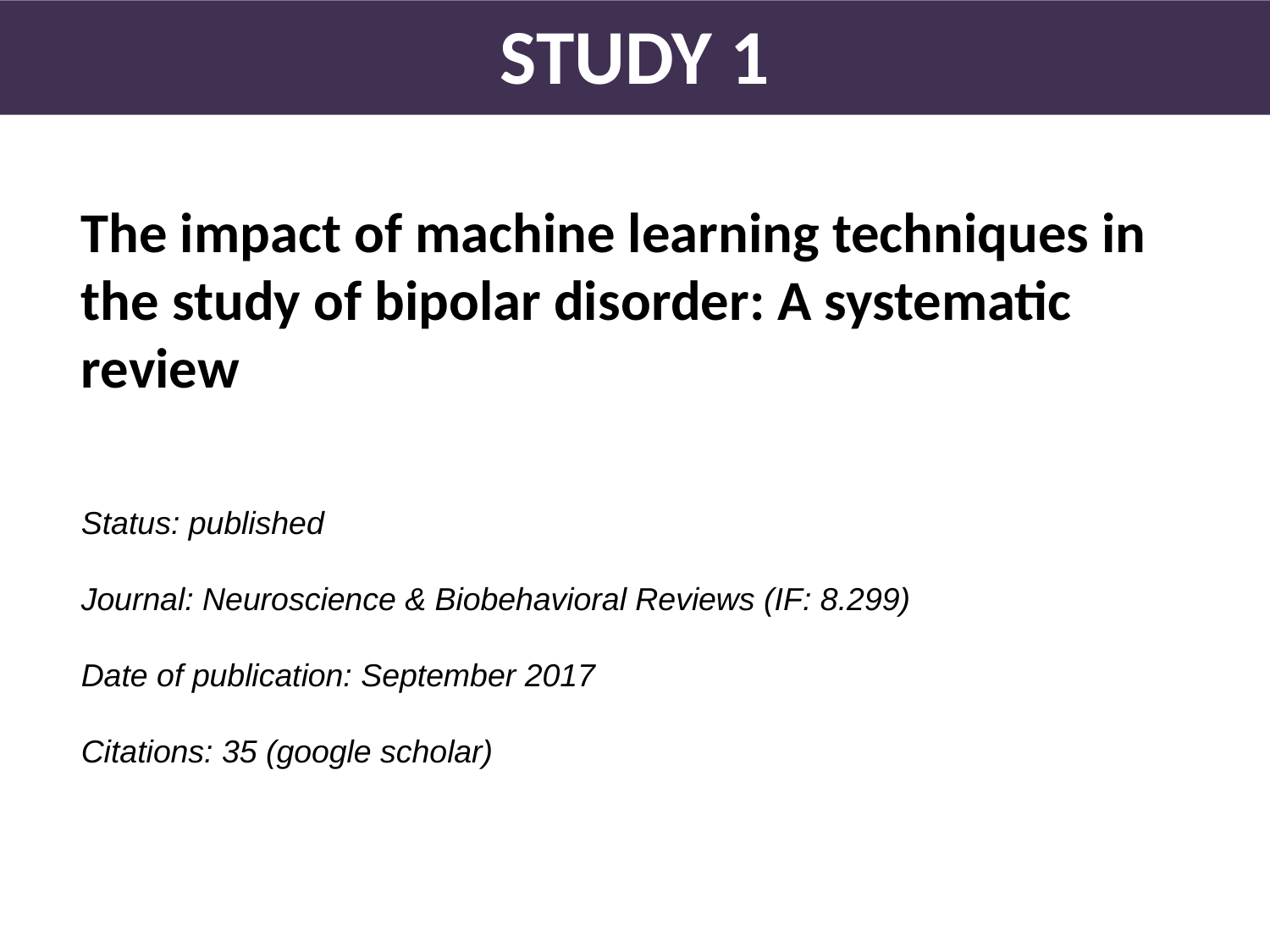

STUDY 1

The impact of machine learning techniques in the study of bipolar disorder: A systematic review
Status: published

Journal: Neuroscience & Biobehavioral Reviews (IF: 8.299)

Date of publication: September 2017

Citations: 35 (google scholar)